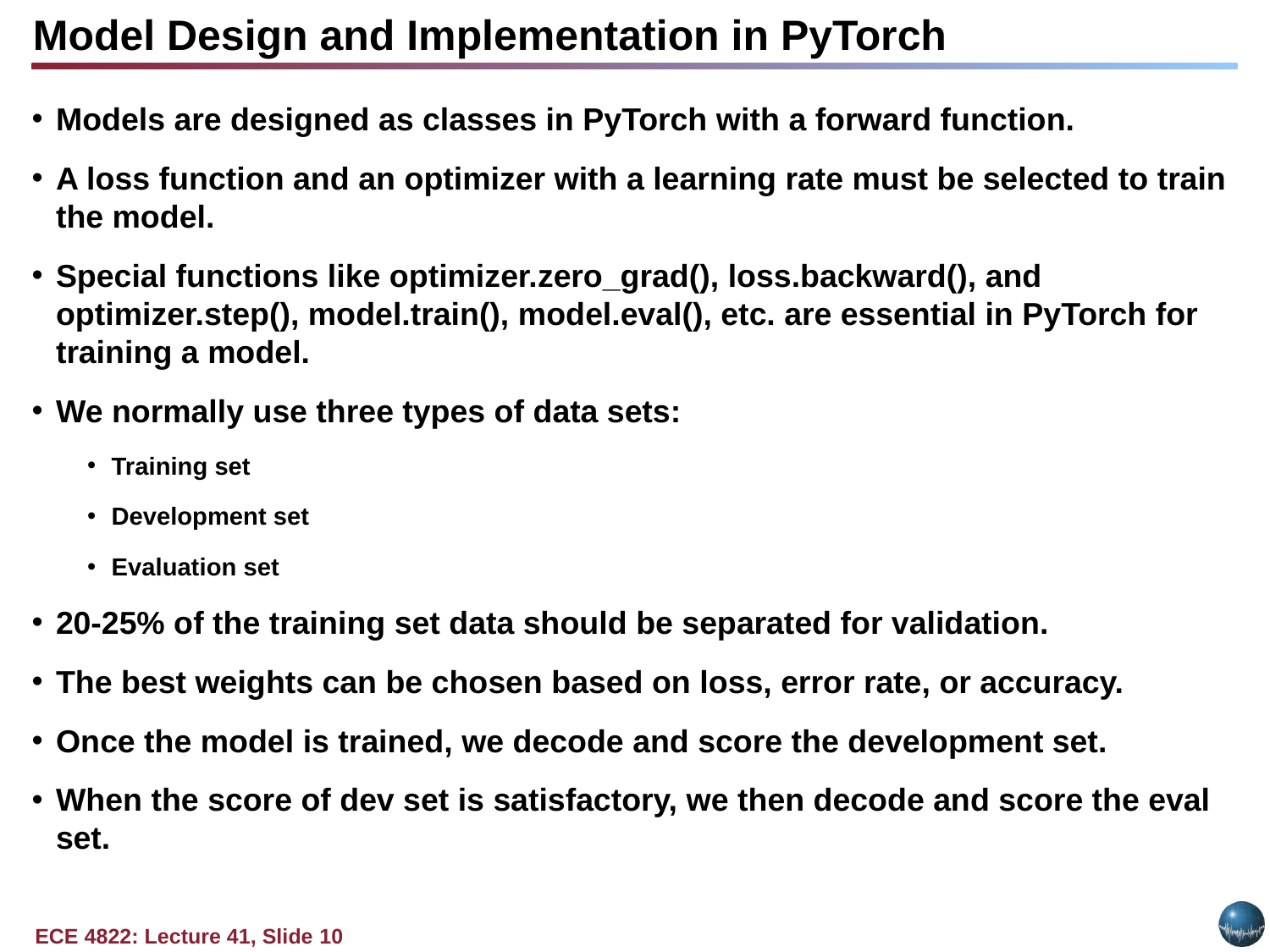

# Model Design and Implementation in PyTorch

Models are designed as classes in PyTorch with a forward function.
A loss function and an optimizer with a learning rate must be selected to train the model.
Special functions like optimizer.zero_grad(), loss.backward(), and optimizer.step(), model.train(), model.eval(), etc. are essential in PyTorch for training a model.
We normally use three types of data sets:
Training set
Development set
Evaluation set
20-25% of the training set data should be separated for validation.
The best weights can be chosen based on loss, error rate, or accuracy.
Once the model is trained, we decode and score the development set.
When the score of dev set is satisfactory, we then decode and score the eval set.